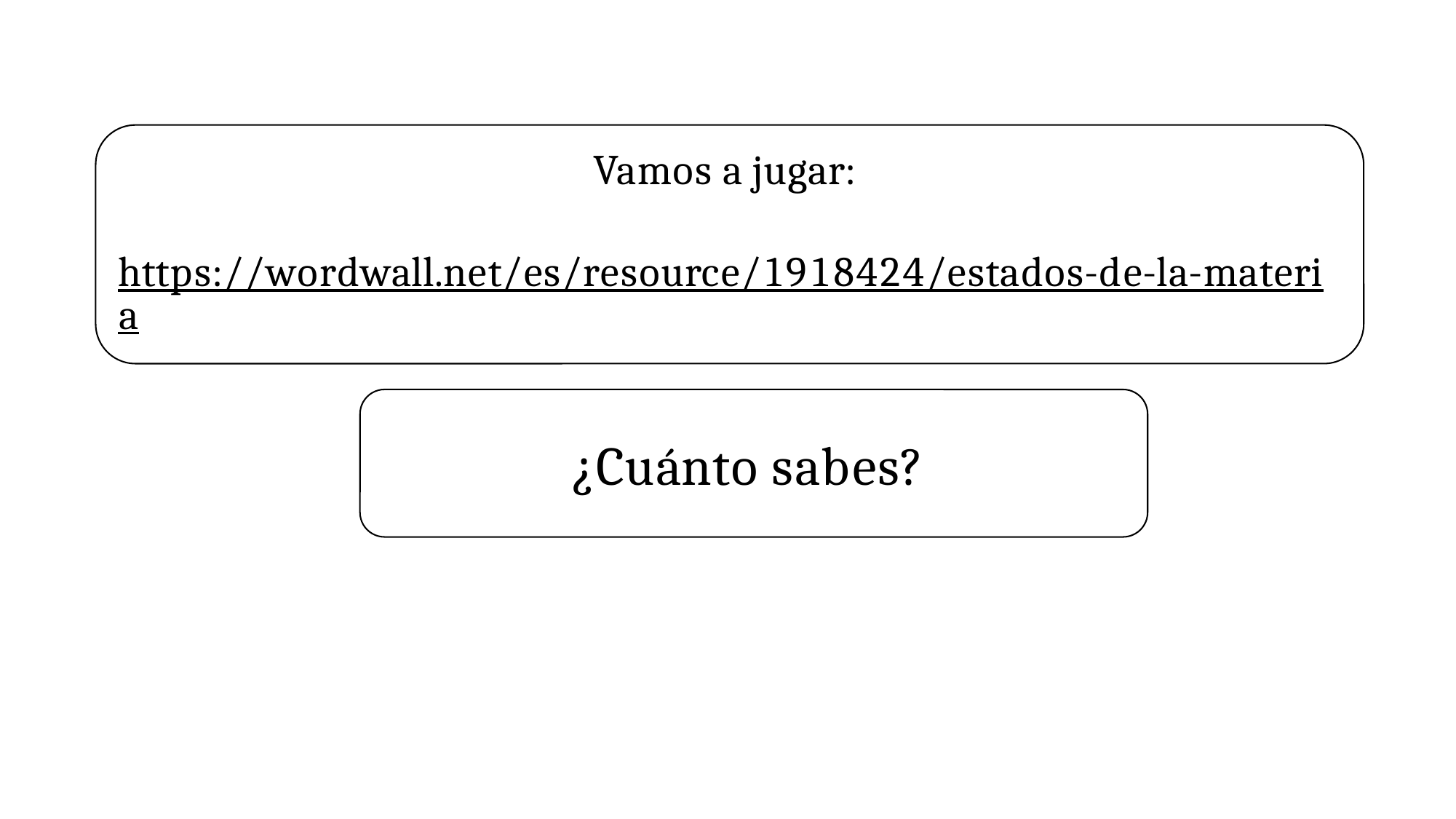

#
Vamos a jugar:

https://wordwall.net/es/resource/1918424/estados-de-la-materia
¿Cuánto sabes?